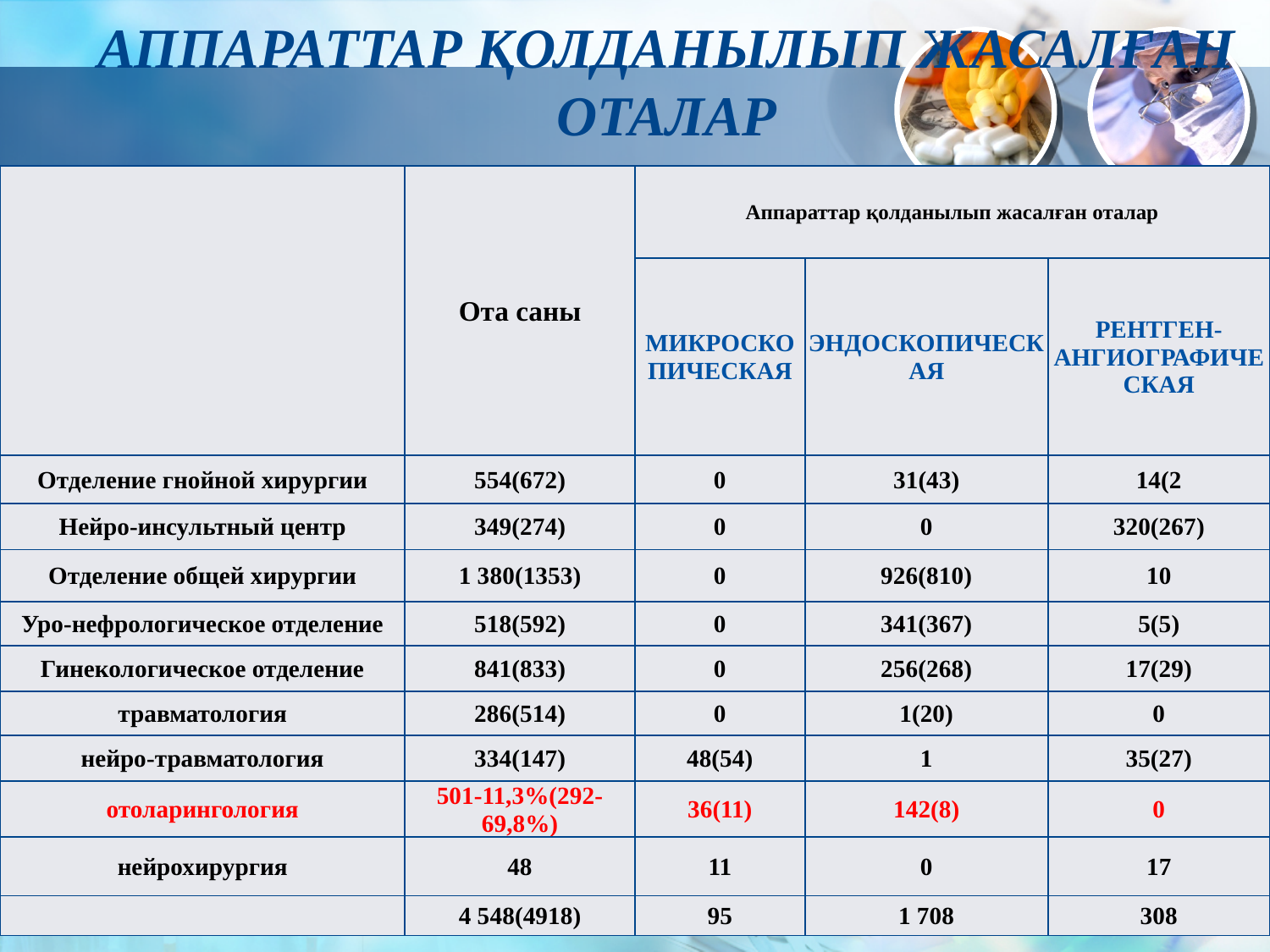

# Аппараттар қолданылып жасалған оталар
|  | Ота саны | Аппараттар қолданылып жасалған оталар |  |  |
| --- | --- | --- | --- | --- |
|  |  | МИКРОСКОПИЧЕСКАЯ | ЭНДОСКОПИЧЕСКАЯ | РЕНТГЕН-АНГИОГРАФИЧЕСКАЯ |
| Отделение гнойной хирургии | 554(672) | 0 | 31(43) | 14(2 |
| Нейро-инсультный центр | 349(274) | 0 | 0 | 320(267) |
| Отделение общей хирургии | 1 380(1353) | 0 | 926(810) | 10 |
| Уро-нефрологическое отделение | 518(592) | 0 | 341(367) | 5(5) |
| Гинекологическое отделение | 841(833) | 0 | 256(268) | 17(29) |
| травматология | 286(514) | 0 | 1(20) | 0 |
| нейро-травматология | 334(147) | 48(54) | 1 | 35(27) |
| отоларингология | 501-11,3%(292-69,8%) | 36(11) | 142(8) | 0 |
| нейрохирургия | 48 | 11 | 0 | 17 |
|  | 4 548(4918) | 95 | 1 708 | 308 |